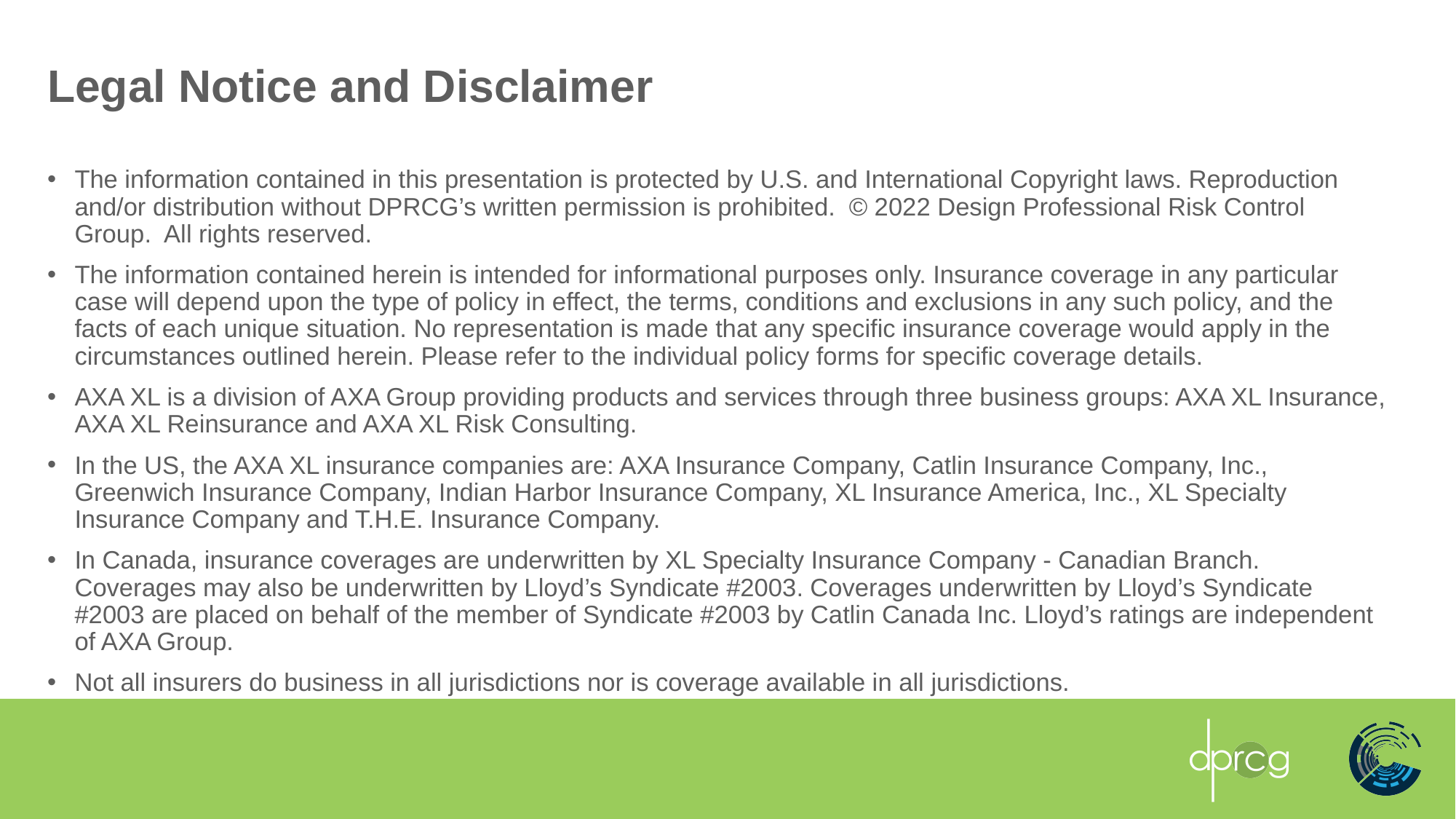

# Legal Notice and Disclaimer
The information contained in this presentation is protected by U.S. and International Copyright laws. Reproduction and/or distribution without DPRCG’s written permission is prohibited.  © 2022 Design Professional Risk Control Group.  All rights reserved.
The information contained herein is intended for informational purposes only. Insurance coverage in any particular case will depend upon the type of policy in effect, the terms, conditions and exclusions in any such policy, and the facts of each unique situation. No representation is made that any specific insurance coverage would apply in the circumstances outlined herein. Please refer to the individual policy forms for specific coverage details.
AXA XL is a division of AXA Group providing products and services through three business groups: AXA XL Insurance, AXA XL Reinsurance and AXA XL Risk Consulting.
In the US, the AXA XL insurance companies are: AXA Insurance Company, Catlin Insurance Company, Inc., Greenwich Insurance Company, Indian Harbor Insurance Company, XL Insurance America, Inc., XL Specialty Insurance Company and T.H.E. Insurance Company.
In Canada, insurance coverages are underwritten by XL Specialty Insurance Company - Canadian Branch. Coverages may also be underwritten by Lloyd’s Syndicate #2003. Coverages underwritten by Lloyd’s Syndicate #2003 are placed on behalf of the member of Syndicate #2003 by Catlin Canada Inc. Lloyd’s ratings are independent of AXA Group.
Not all insurers do business in all jurisdictions nor is coverage available in all jurisdictions.